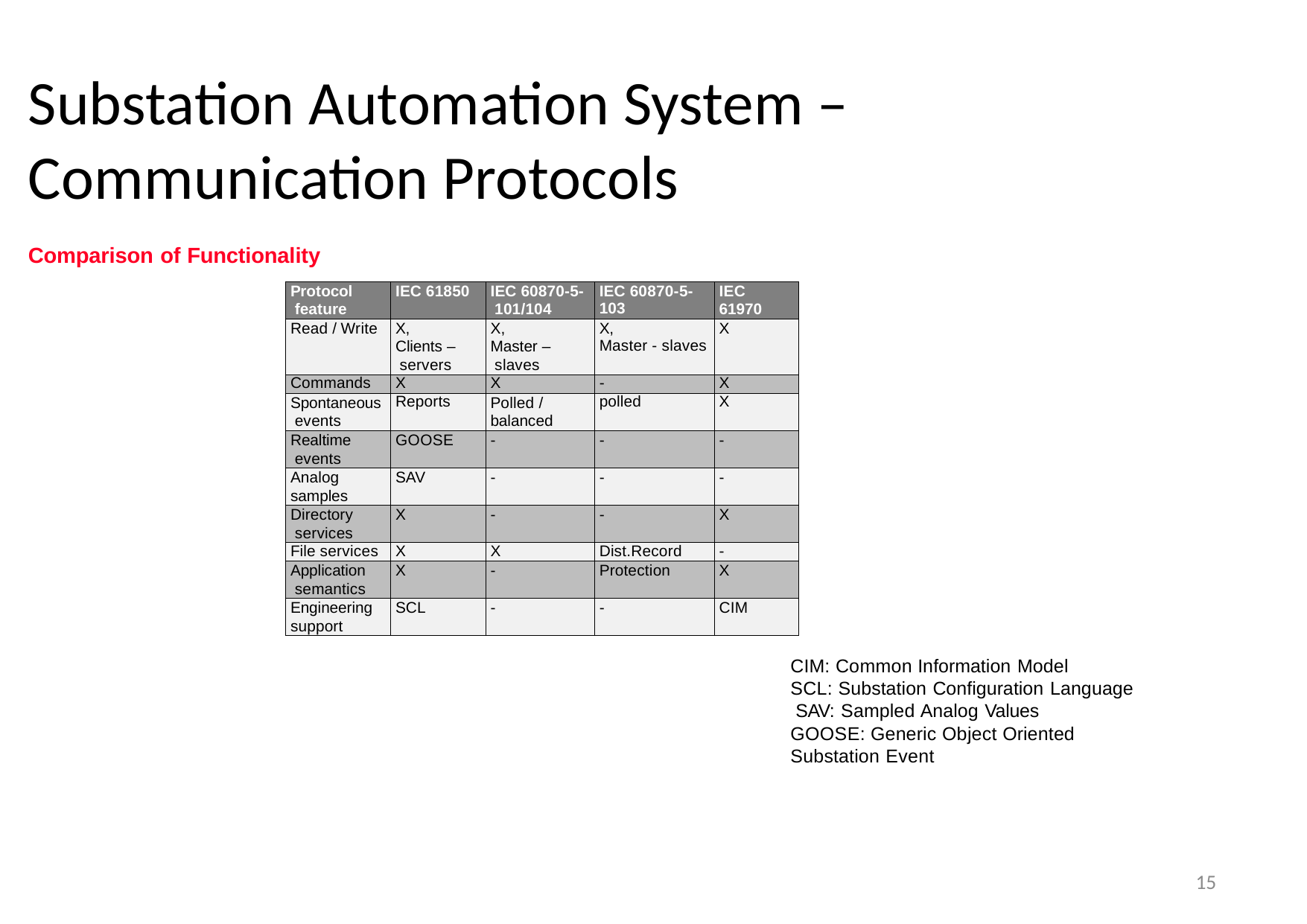

# Substation Automation System – Communication Protocols
Comparison of Functionality
| Protocol feature | IEC 61850 | IEC 60870-5- 101/104 | IEC 60870-5- 103 | IEC 61970 |
| --- | --- | --- | --- | --- |
| Read / Write | X, Clients – servers | X, Master – slaves | X, Master - slaves | X |
| Commands | X | X | - | X |
| Spontaneous events | Reports | Polled / balanced | polled | X |
| Realtime events | GOOSE | - | - | - |
| Analog samples | SAV | - | - | - |
| Directory services | X | - | - | X |
| File services | X | X | Dist.Record | - |
| Application semantics | X | - | Protection | X |
| Engineering support | SCL | - | - | CIM |
CIM: Common Information Model
SCL: Substation Configuration Language  SAV: Sampled Analog Values
GOOSE: Generic Object Oriented Substation Event
15